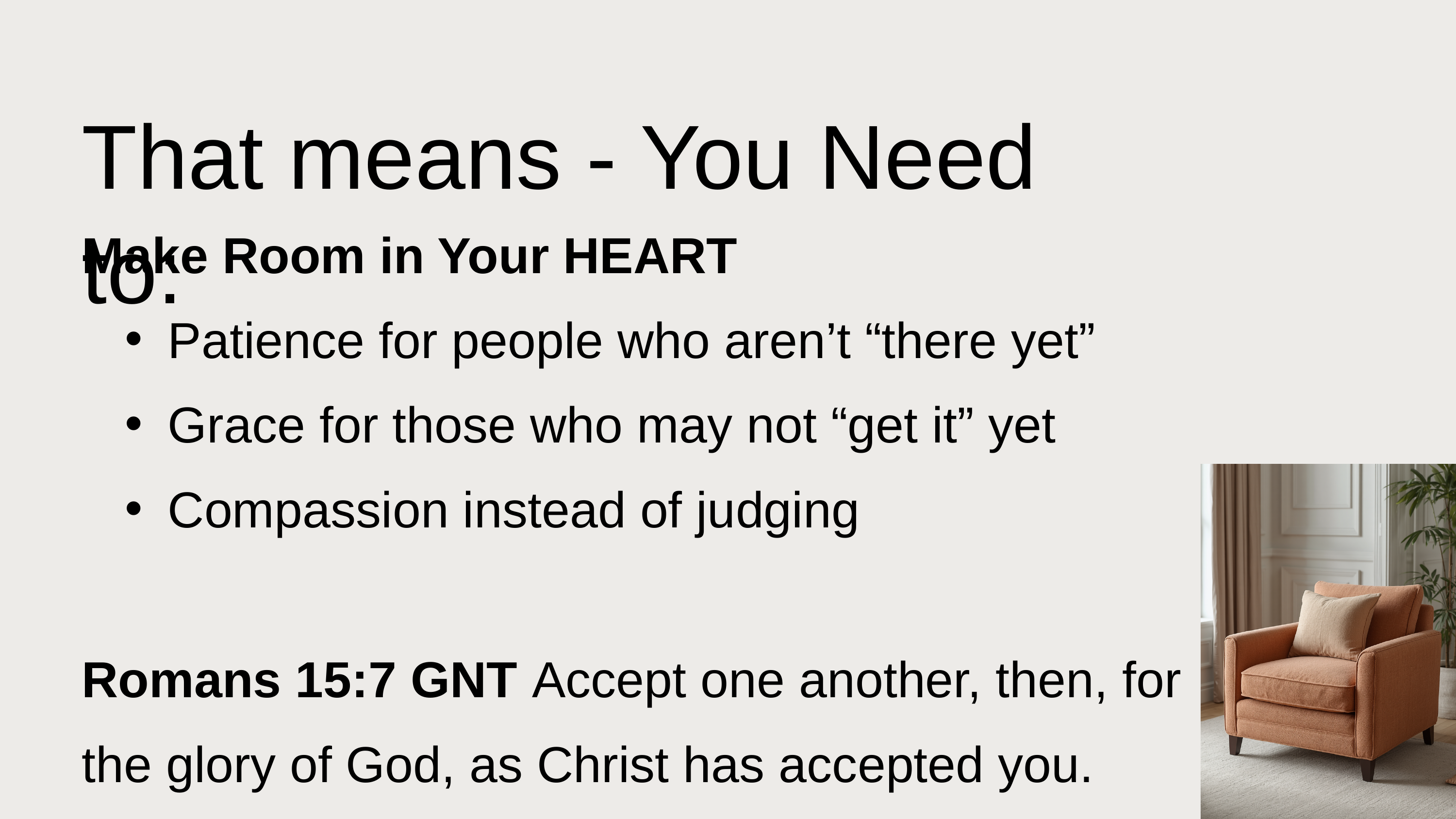

That means - You Need to:
Make Room in Your HEART
Patience for people who aren’t “there yet”
Grace for those who may not “get it” yet
Compassion instead of judging

Romans 15:7 GNT Accept one another, then, for the glory of God, as Christ has accepted you.